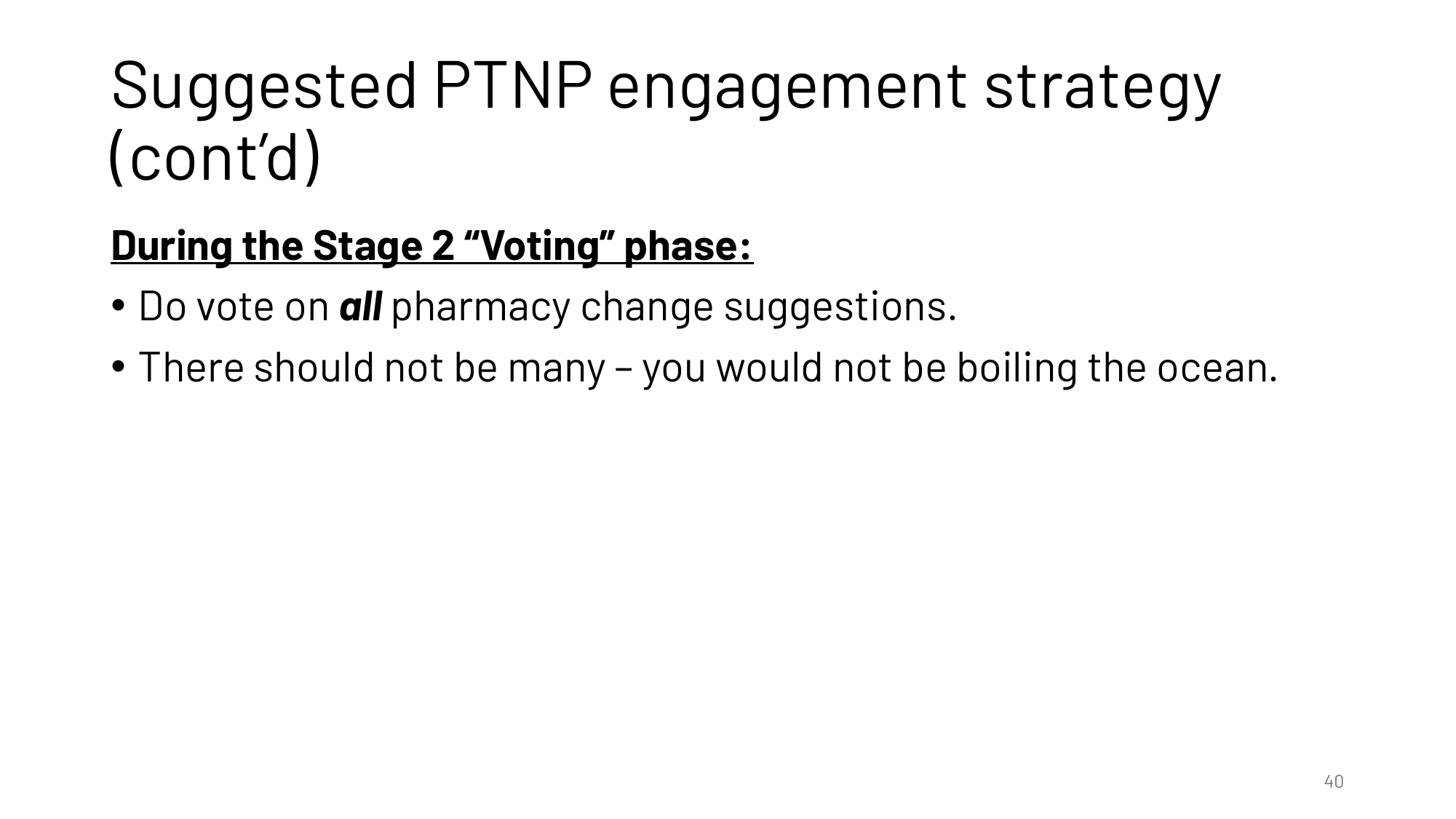

# Suggested PTNP engagement strategy (cont’d)
During the Stage 2 “Voting” phase:
Do vote on all pharmacy change suggestions.
There should not be many – you would not be boiling the ocean.

40